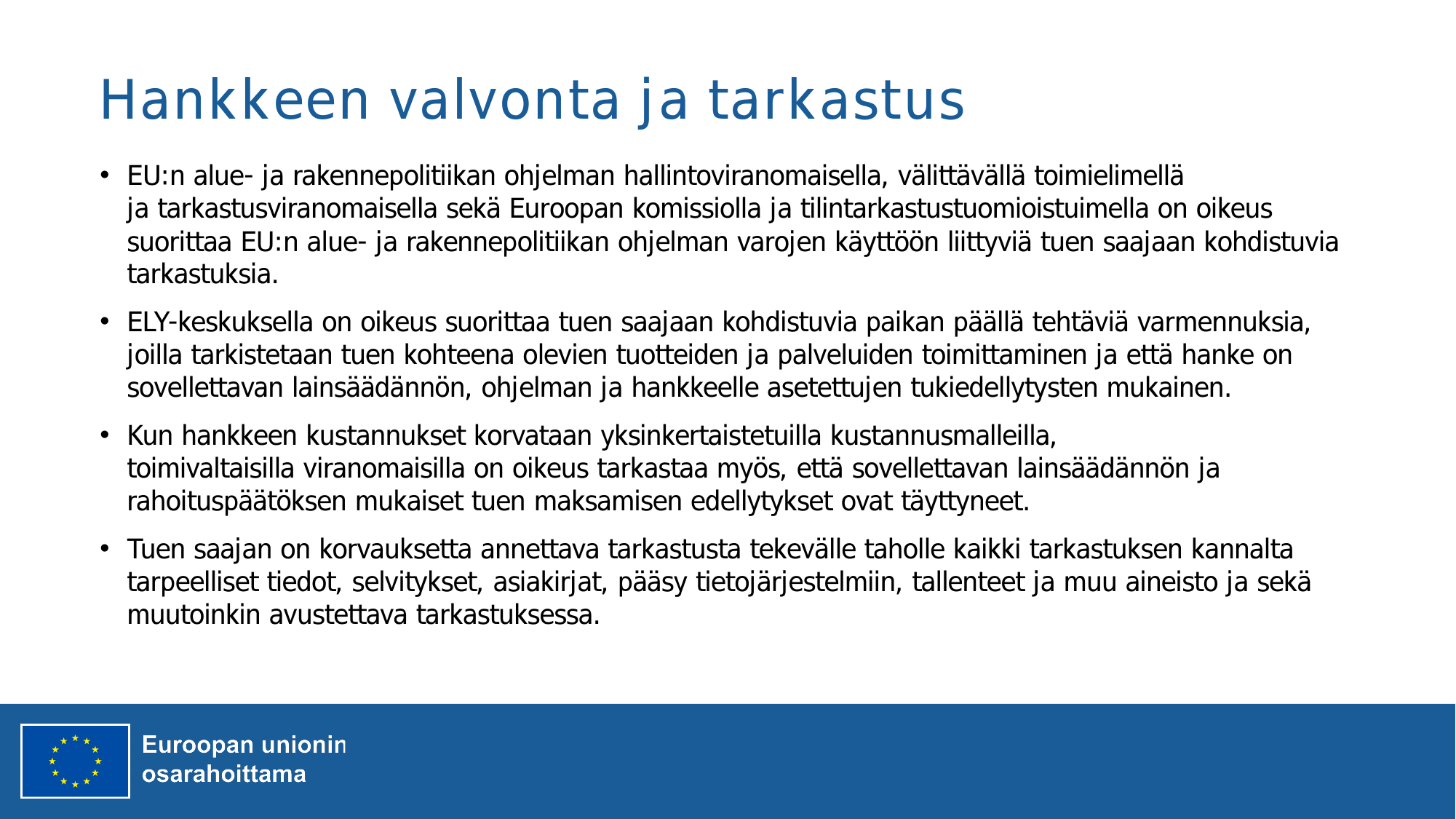

# Hankkeen valvonta ja tarkastus
EU:n alue- ja rakennepolitiikan ohjelman hallintoviranomaisella, välittävällä toimielimellä ja tarkastusviranomaisella sekä Euroopan komissiolla ja tilintarkastustuomioistuimella on oikeus suorittaa EU:n alue- ja rakennepolitiikan ohjelman varojen käyttöön liittyviä tuen saajaan kohdistuvia tarkastuksia.
ELY-keskuksella on oikeus suorittaa tuen saajaan kohdistuvia paikan päällä tehtäviä varmennuksia, joilla tarkistetaan tuen kohteena olevien tuotteiden ja palveluiden toimittaminen ja että hanke on sovellettavan lainsäädännön, ohjelman ja hankkeelle asetettujen tukiedellytysten mukainen.
Kun hankkeen kustannukset korvataan yksinkertaistetuilla kustannusmalleilla, toimivaltaisilla viranomaisilla on oikeus tarkastaa myös, että sovellettavan lainsäädännön ja rahoituspäätöksen mukaiset tuen maksamisen edellytykset ovat täyttyneet.
Tuen saajan on korvauksetta annettava tarkastusta tekevälle taholle kaikki tarkastuksen kannalta tarpeelliset tiedot, selvitykset, asiakirjat, pääsy tietojärjestelmiin, tallenteet ja muu aineisto ja sekä muutoinkin avustettava tarkastuksessa.